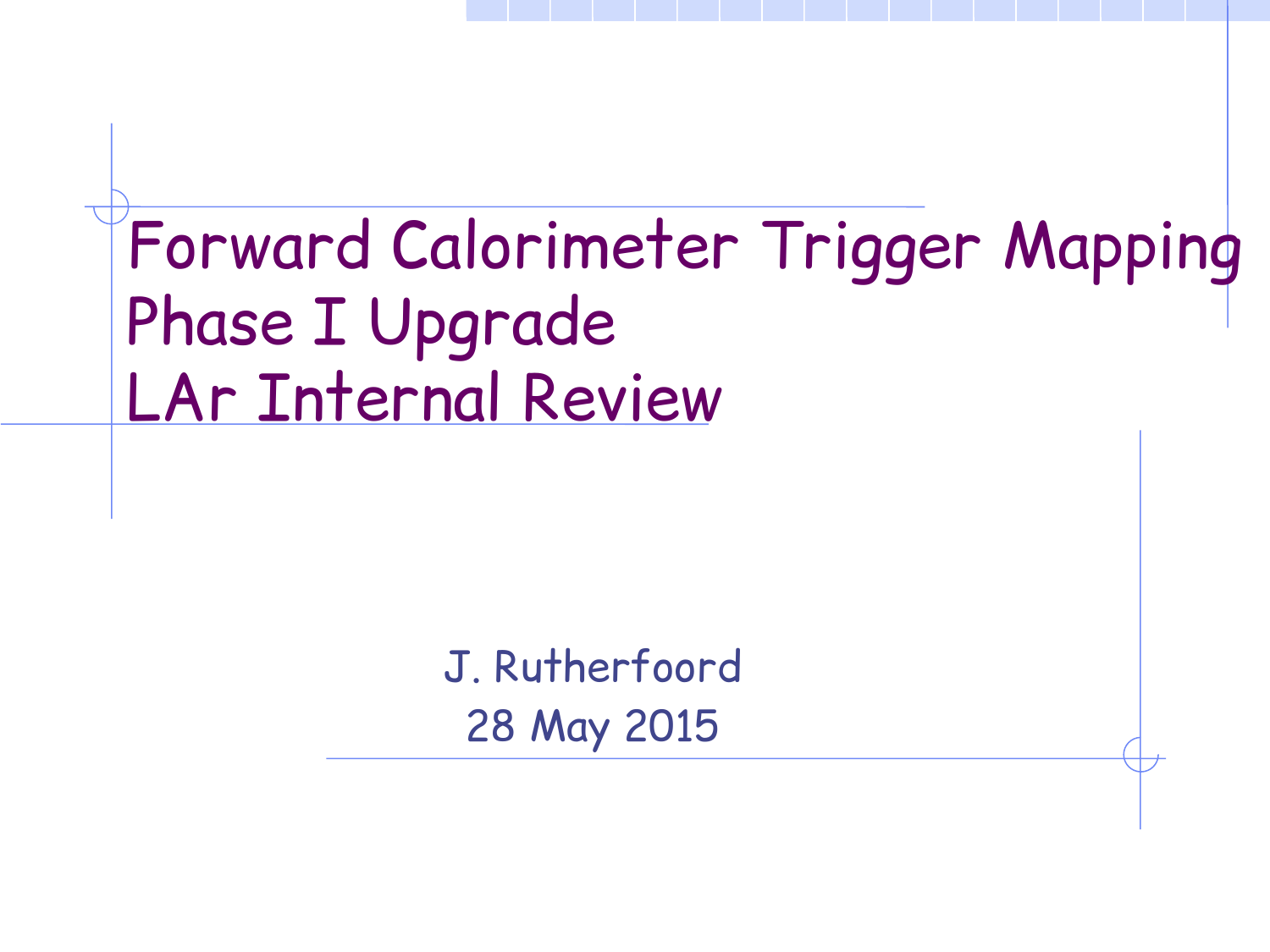

# Forward Calorimeter Trigger Mapping Phase I Upgrade                               LAr Internal Review
J. Rutherfoord
28 May 2015